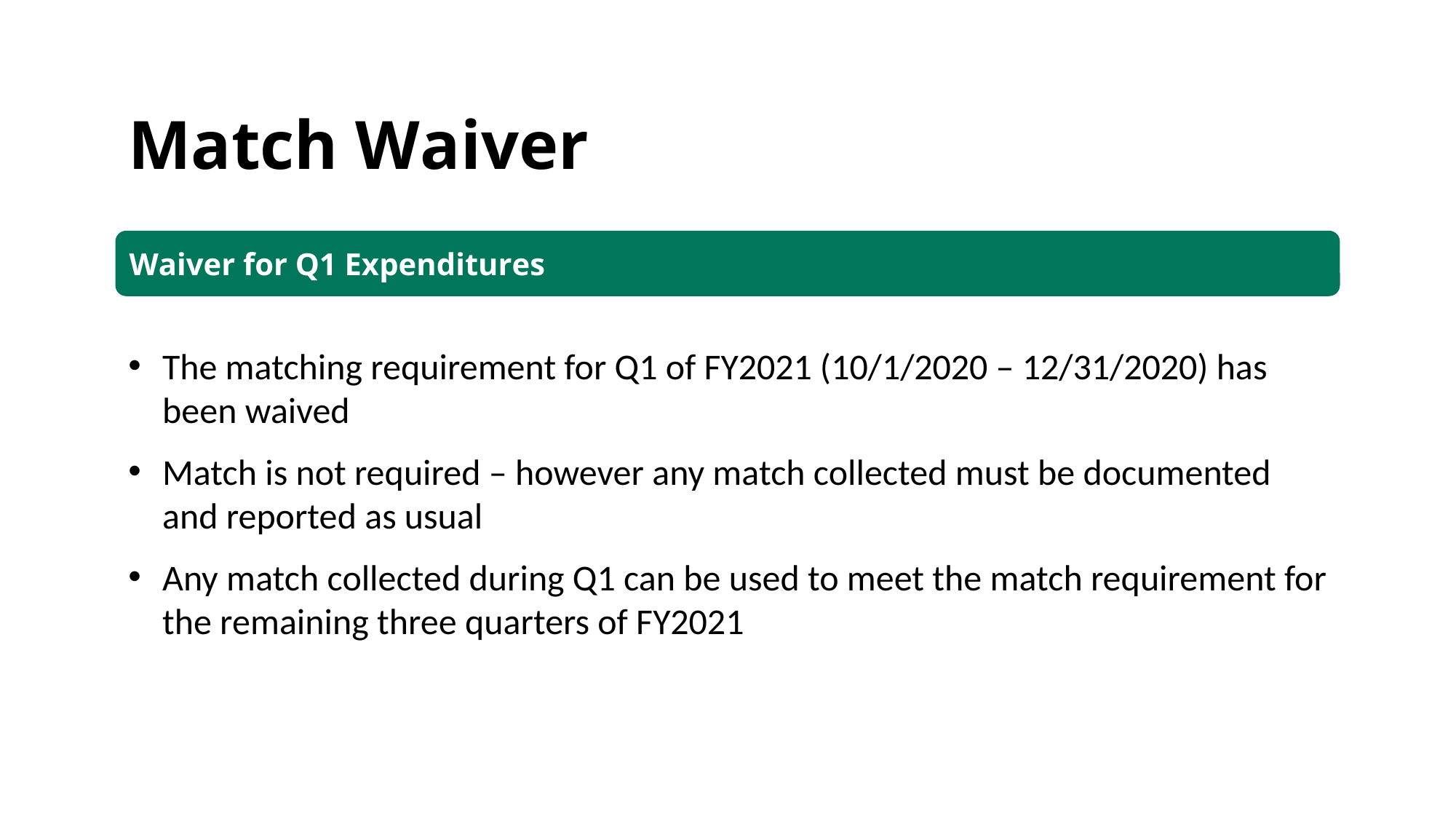

Match Waiver
Waiver for Q1 Expenditures
The matching requirement for Q1 of FY2021 (10/1/2020 – 12/31/2020) has been waived
Match is not required – however any match collected must be documented and reported as usual
Any match collected during Q1 can be used to meet the match requirement for the remaining three quarters of FY2021